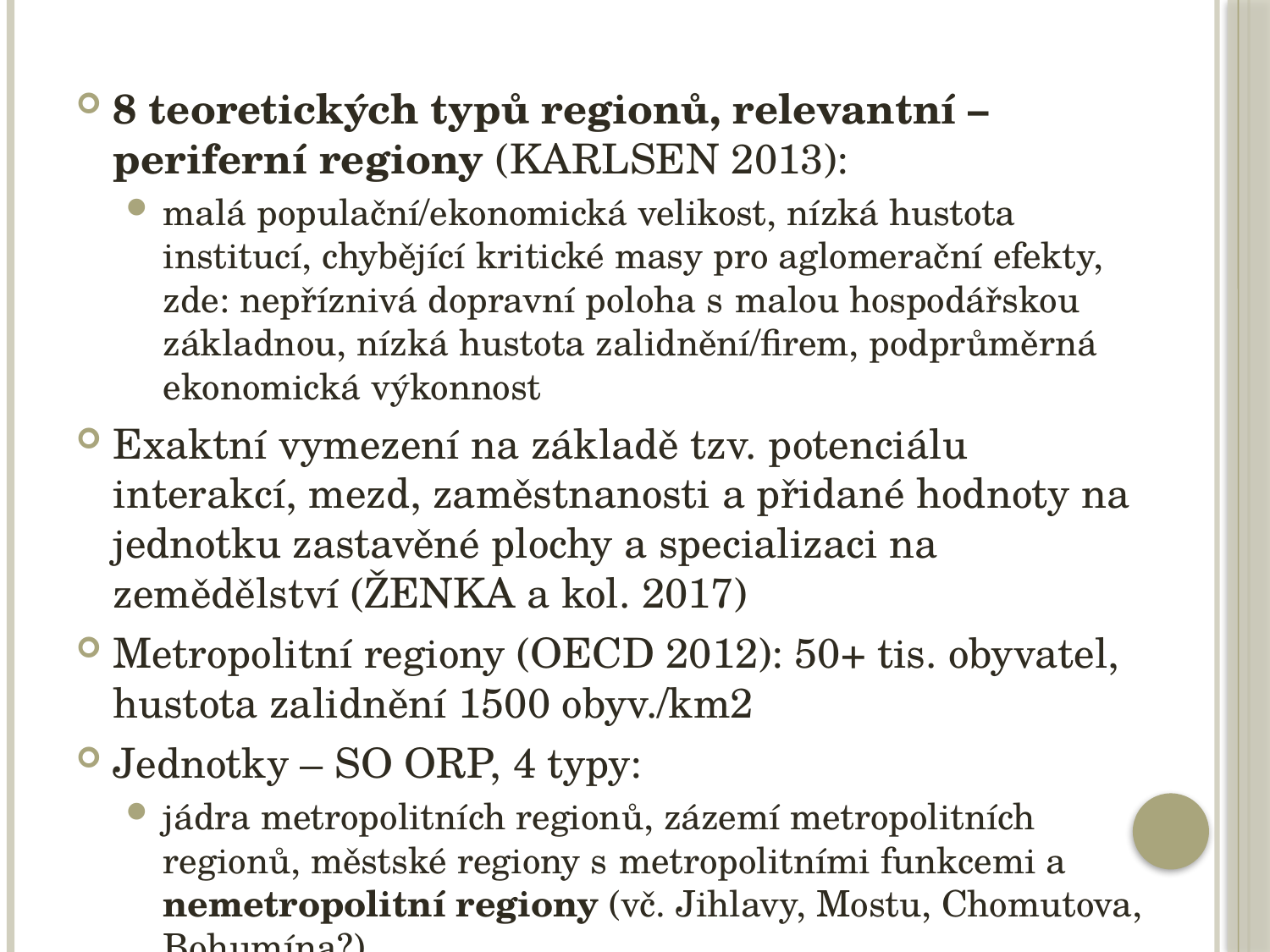

8 teoretických typů regionů, relevantní – periferní regiony (KARLSEN 2013):
malá populační/ekonomická velikost, nízká hustota institucí, chybějící kritické masy pro aglomerační efekty, zde: nepříznivá dopravní poloha s malou hospodářskou základnou, nízká hustota zalidnění/firem, podprůměrná ekonomická výkonnost
Exaktní vymezení na základě tzv. potenciálu interakcí, mezd, zaměstnanosti a přidané hodnoty na jednotku zastavěné plochy a specializaci na zemědělství (ŽENKA a kol. 2017)
Metropolitní regiony (OECD 2012): 50+ tis. obyvatel, hustota zalidnění 1500 obyv./km2
Jednotky – SO ORP, 4 typy:
jádra metropolitních regionů, zázemí metropolitních regionů, městské regiony s metropolitními funkcemi a nemetropolitní regiony (vč. Jihlavy, Mostu, Chomutova, Bohumína?)